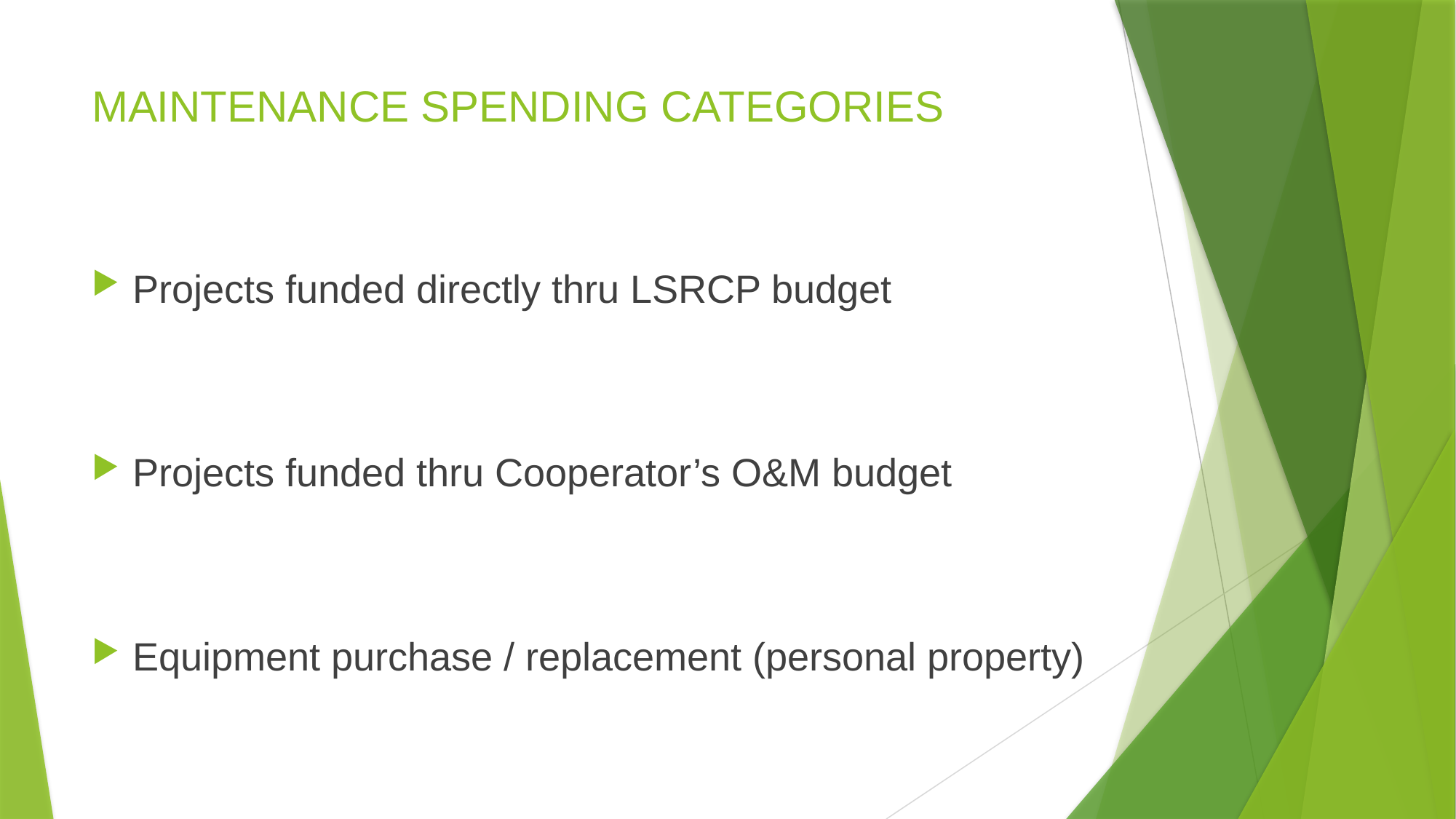

# MAINTENANCE SPENDING CATEGORIES
Projects funded directly thru LSRCP budget

Projects funded thru Cooperator’s O&M budget

Equipment purchase / replacement (personal property)